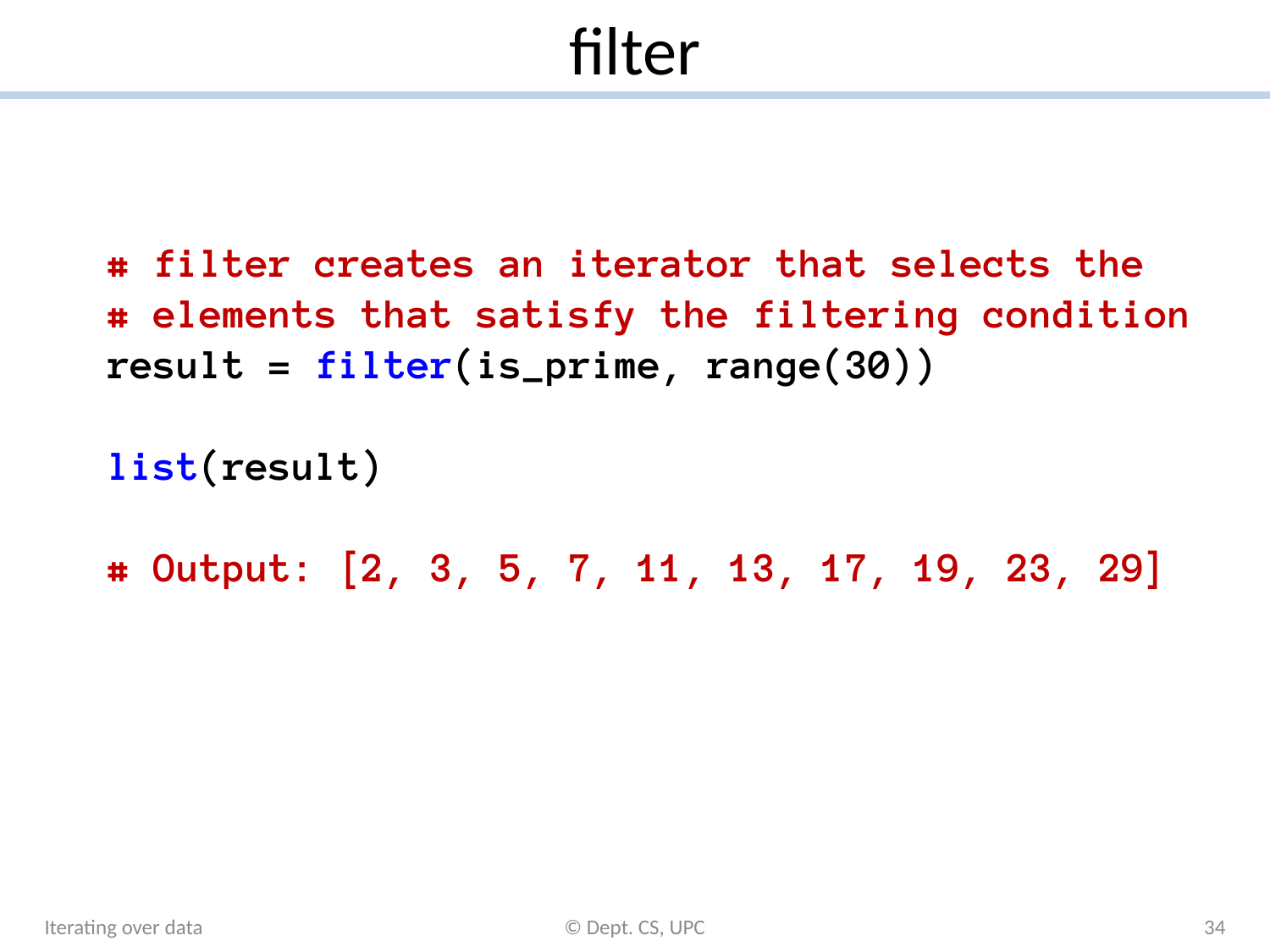

# filter

# filter creates an iterator that selects the # elements that satisfy the filtering condition result = filter(is_prime, range(30)) list(result) # Output: [2, 3, 5, 7, 11, 13, 17, 19, 23, 29]
Iterating over data
© Dept. CS, UPC
34